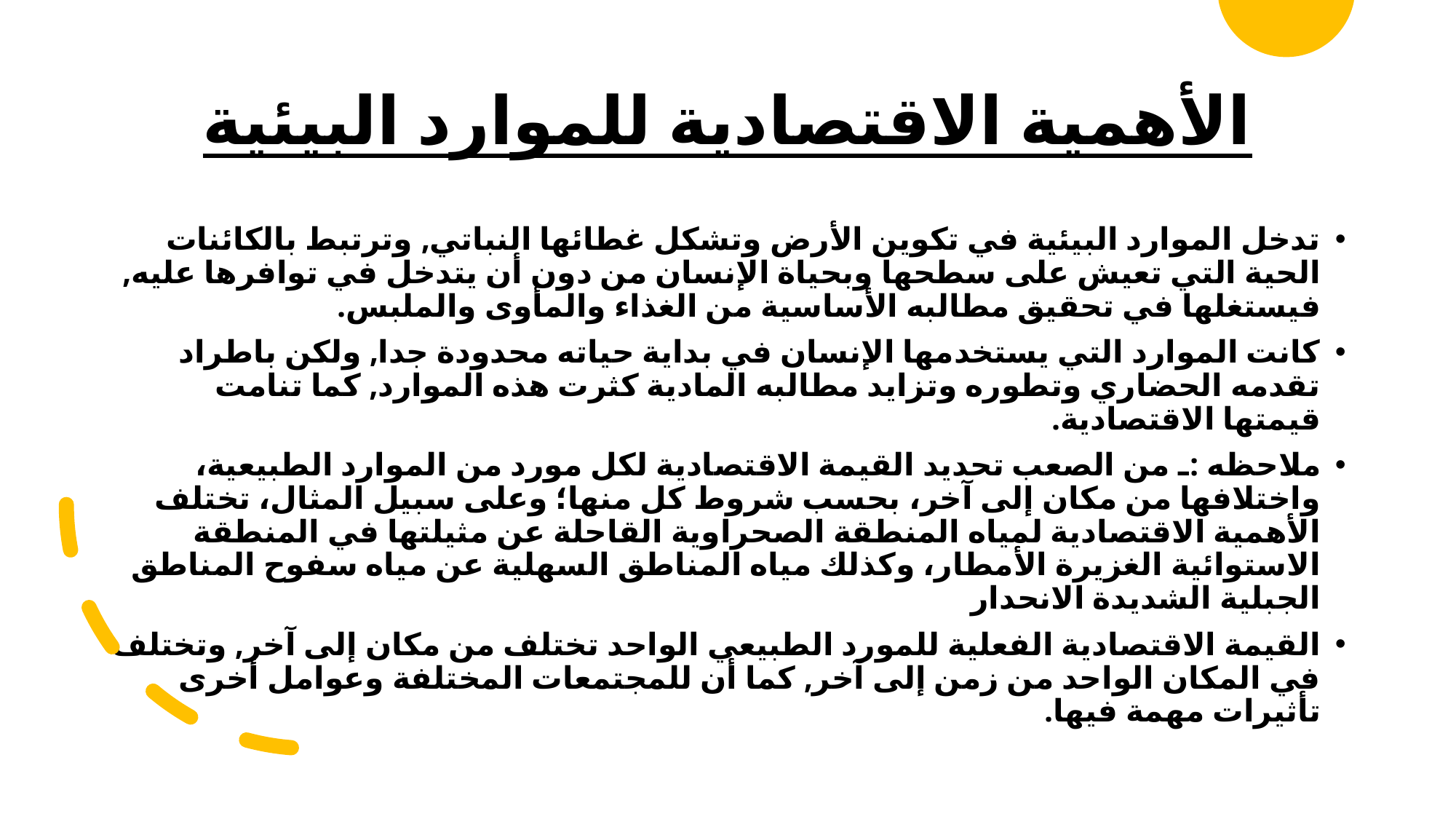

# الأهمية الاقتصادية للموارد البيئية
تدخل الموارد البيئية في تكوين الأرض وتشكل غطائها النباتي, وترتبط بالكائنات الحية التي تعيش على سطحها وبحياة الإنسان من دون أن يتدخل في توافرها عليه, فيستغلها في تحقيق مطالبه الأساسية من الغذاء والمأوى والملبس.
كانت الموارد التي يستخدمها الإنسان في بداية حياته محدودة جدا, ولكن باطراد تقدمه الحضاري وتطوره وتزايد مطالبه المادية كثرت هذه الموارد, كما تنامت قيمتها الاقتصادية.
ملاحظه :ـ من الصعب تحديد القيمة الاقتصادية لكل مورد من الموارد الطبيعية، واختلافها من مكان إلى آخر، بحسب شروط كل منها؛ وعلى سبيل المثال، تختلف الأهمية الاقتصادية لمياه المنطقة الصحراوية القاحلة عن مثيلتها في المنطقة الاستوائية الغزيرة الأمطار، وكذلك مياه المناطق السهلية عن مياه سفوح المناطق الجبلية الشديدة الانحدار
القيمة الاقتصادية الفعلية للمورد الطبيعي الواحد تختلف من مكان إلى آخر, وتختلف في المكان الواحد من زمن إلى آخر, كما أن للمجتمعات المختلفة وعوامل أخرى تأثيرات مهمة فيها.